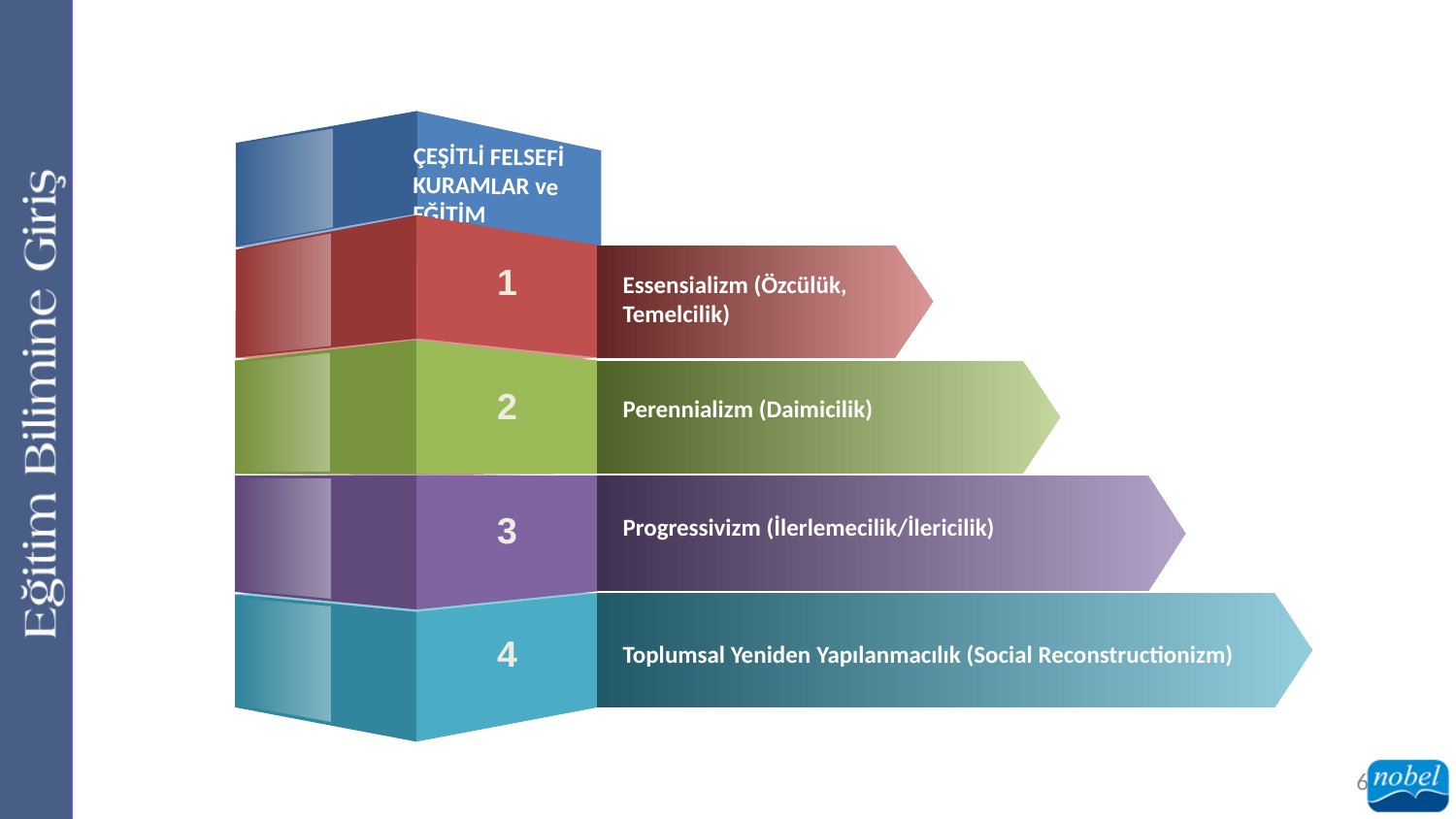

ÇEŞİTLİ FELSEFİ KURAMLAR ve
EĞİTİM

1

Essensializm (Özcülük, Temelcilik)

2

Perennializm (Daimicilik)

3

Progressivizm (İlerlemecilik/İlericilik)

4

Toplumsal Yeniden Yapılanmacılık (Social Reconstructionizm)
6